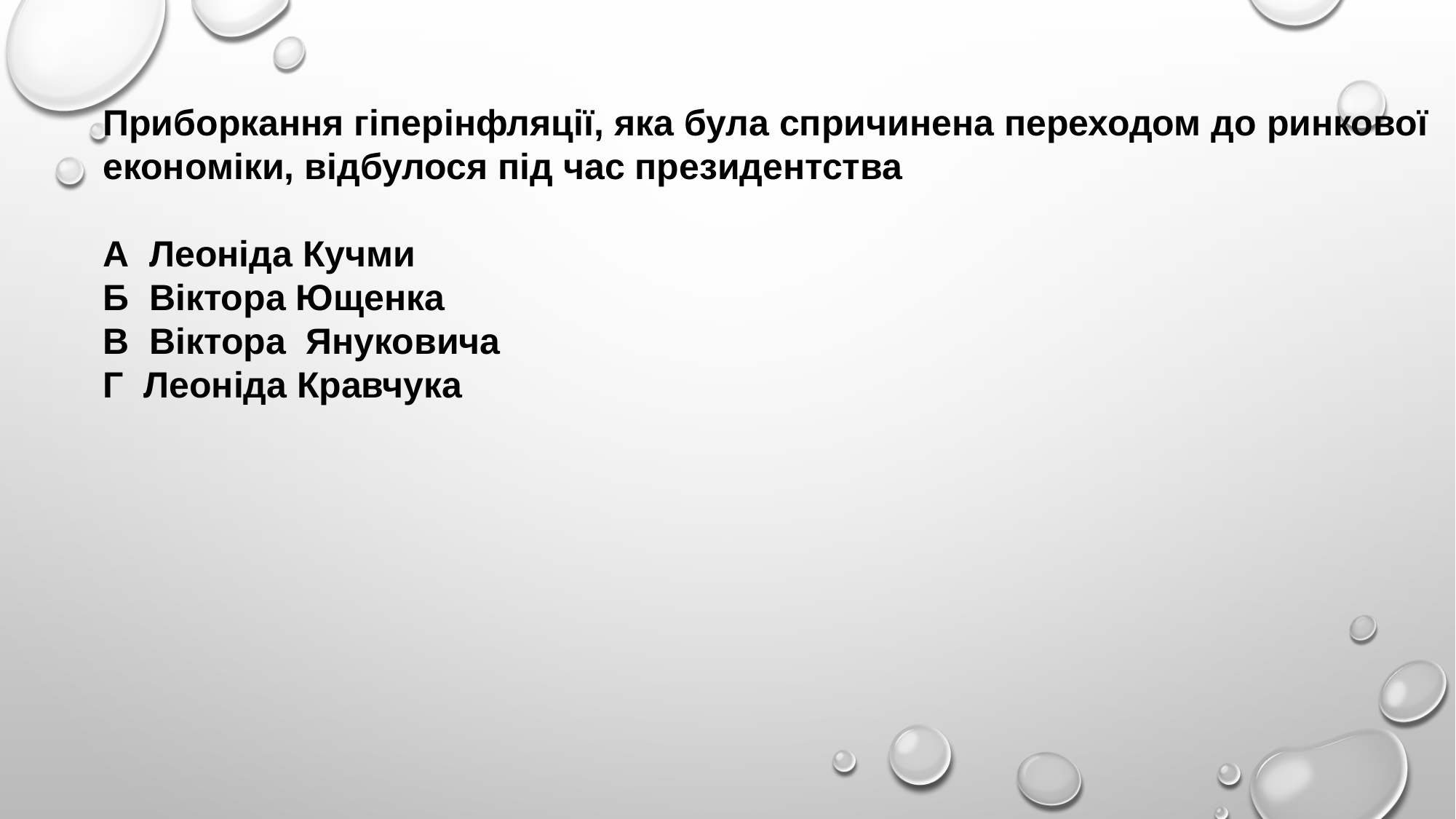

Приборкання гіперінфляції, яка була спричинена переходом до ринкової
економіки, відбулося під час президентства

А  Леоніда Кучми
Б  Віктора Ющенка
В  Віктора  Януковича
Г  Леоніда Кравчука